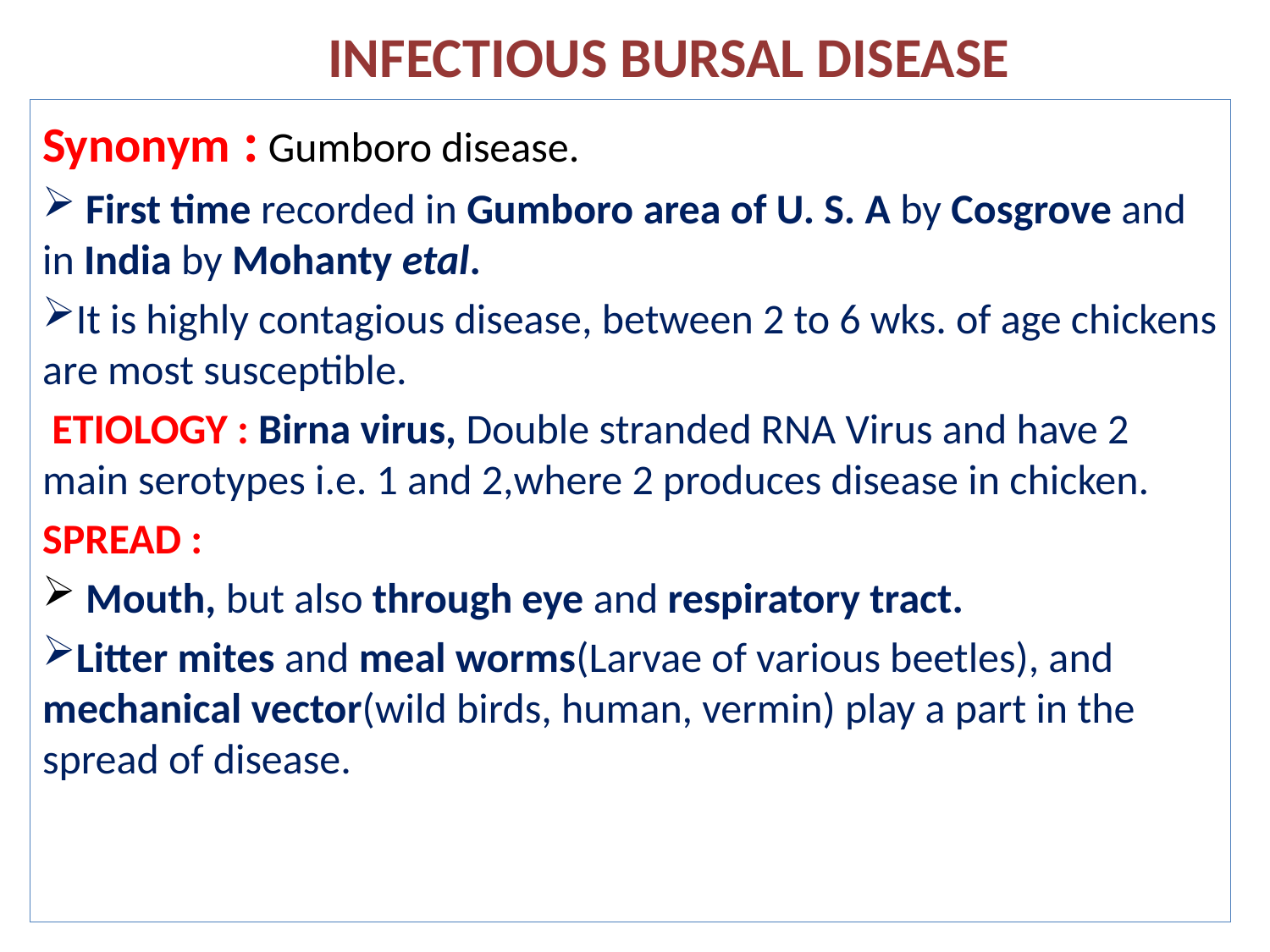

# INFECTIOUS BURSAL DISEASE
Synonym : Gumboro disease.
 First time recorded in Gumboro area of U. S. A by Cosgrove and in India by Mohanty etal.
It is highly contagious disease, between 2 to 6 wks. of age chickens are most susceptible.
 ETIOLOGY : Birna virus, Double stranded RNA Virus and have 2 main serotypes i.e. 1 and 2,where 2 produces disease in chicken.
SPREAD :
 Mouth, but also through eye and respiratory tract.
Litter mites and meal worms(Larvae of various beetles), and mechanical vector(wild birds, human, vermin) play a part in the spread of disease.